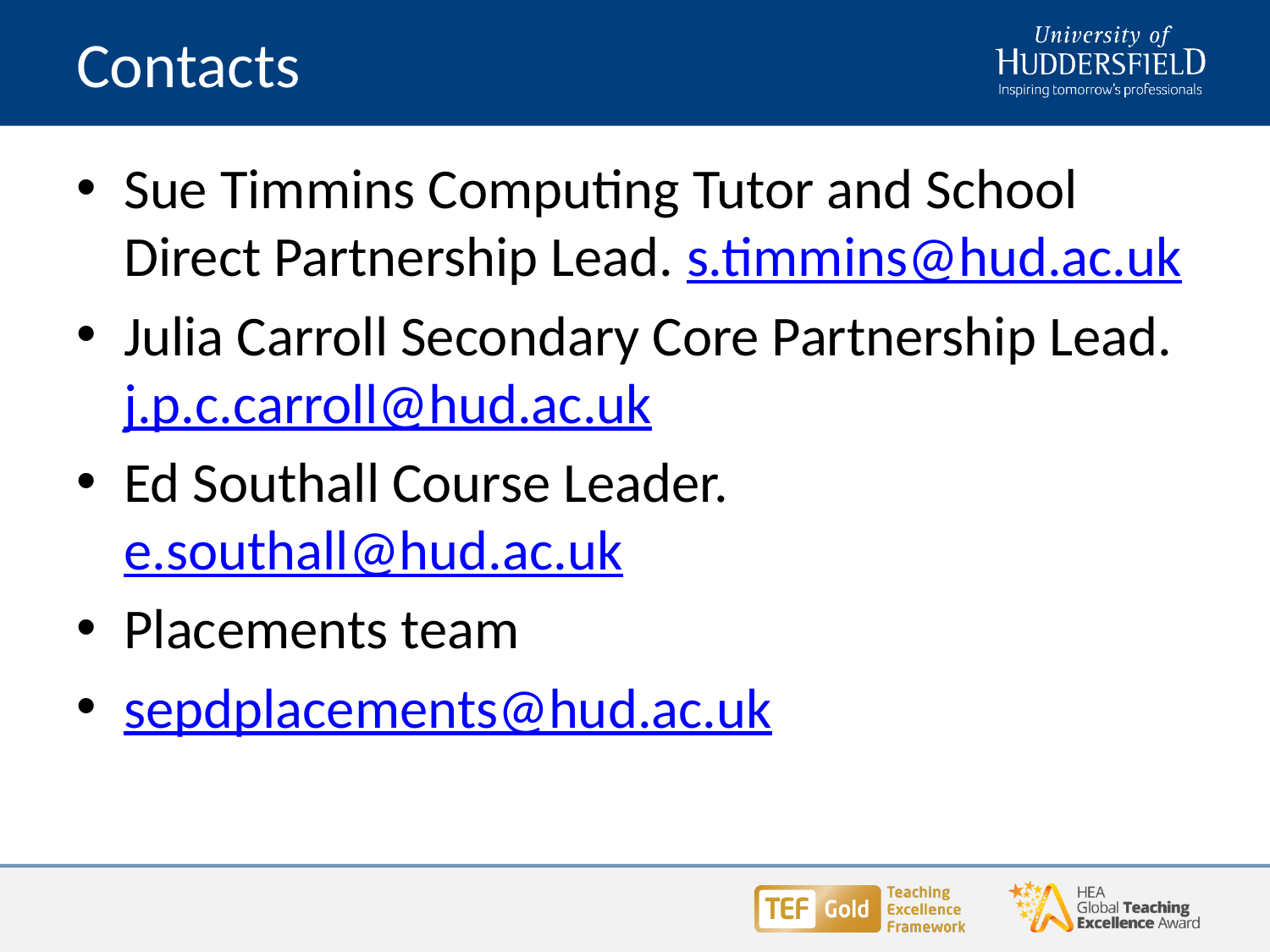

# Contacts
Sue Timmins Computing Tutor and School Direct Partnership Lead. s.timmins@hud.ac.uk
Julia Carroll Secondary Core Partnership Lead. j.p.c.carroll@hud.ac.uk
Ed Southall Course Leader. e.southall@hud.ac.uk
Placements team
sepdplacements@hud.ac.uk